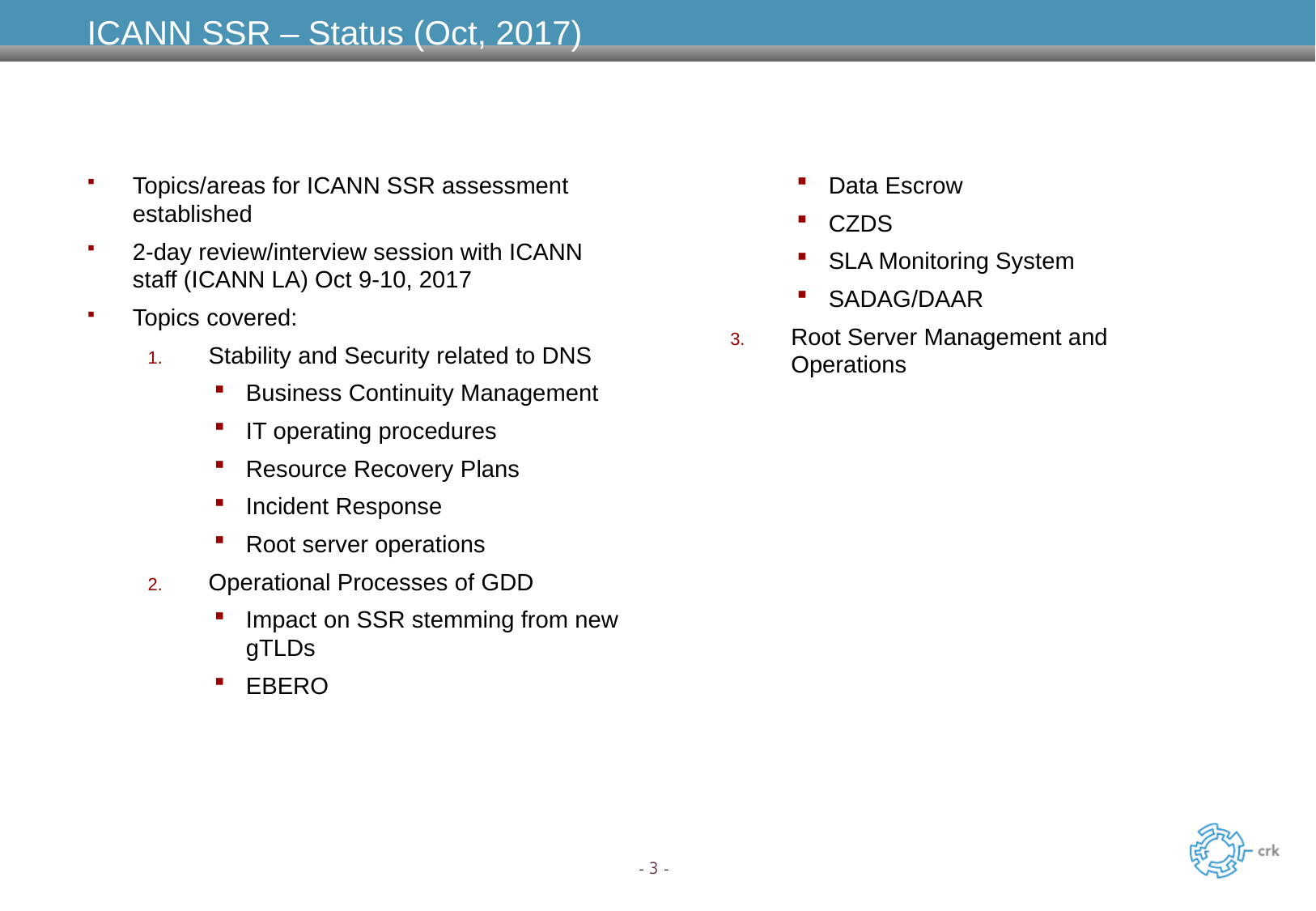

# ICANN SSR – Status (Oct, 2017)
Topics/areas for ICANN SSR assessment established
2-day review/interview session with ICANN staff (ICANN LA) Oct 9-10, 2017
Topics covered:
Stability and Security related to DNS
Business Continuity Management
IT operating procedures
Resource Recovery Plans
Incident Response
Root server operations
Operational Processes of GDD
Impact on SSR stemming from new gTLDs
EBERO
Data Escrow
CZDS
SLA Monitoring System
SADAG/DAAR
Root Server Management and Operations